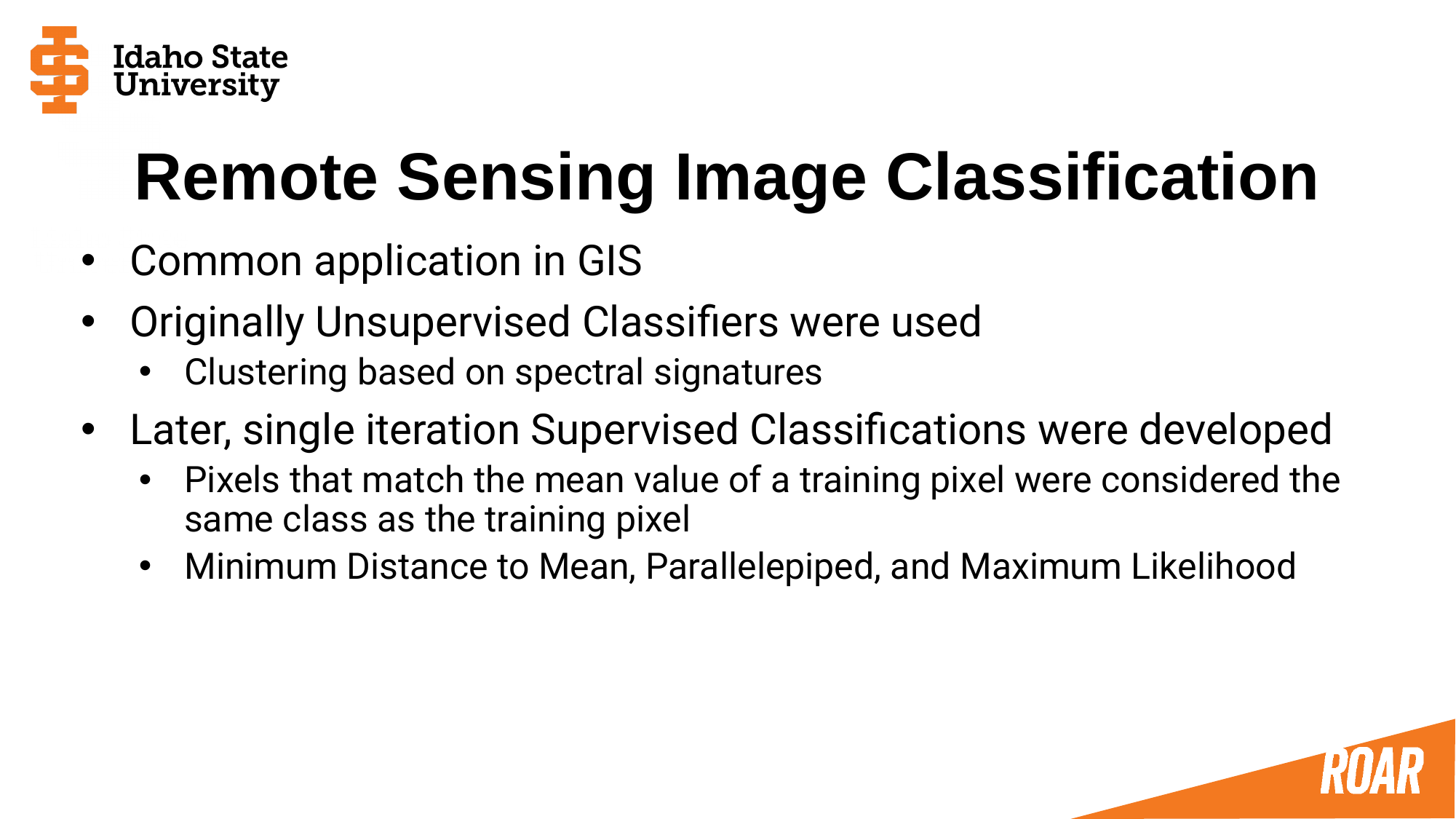

# Remote Sensing Image Classification
Common application in GIS
Originally Unsupervised Classifiers were used
Clustering based on spectral signatures
Later, single iteration Supervised Classifications were developed
Pixels that match the mean value of a training pixel were considered the same class as the training pixel
Minimum Distance to Mean, Parallelepiped, and Maximum Likelihood